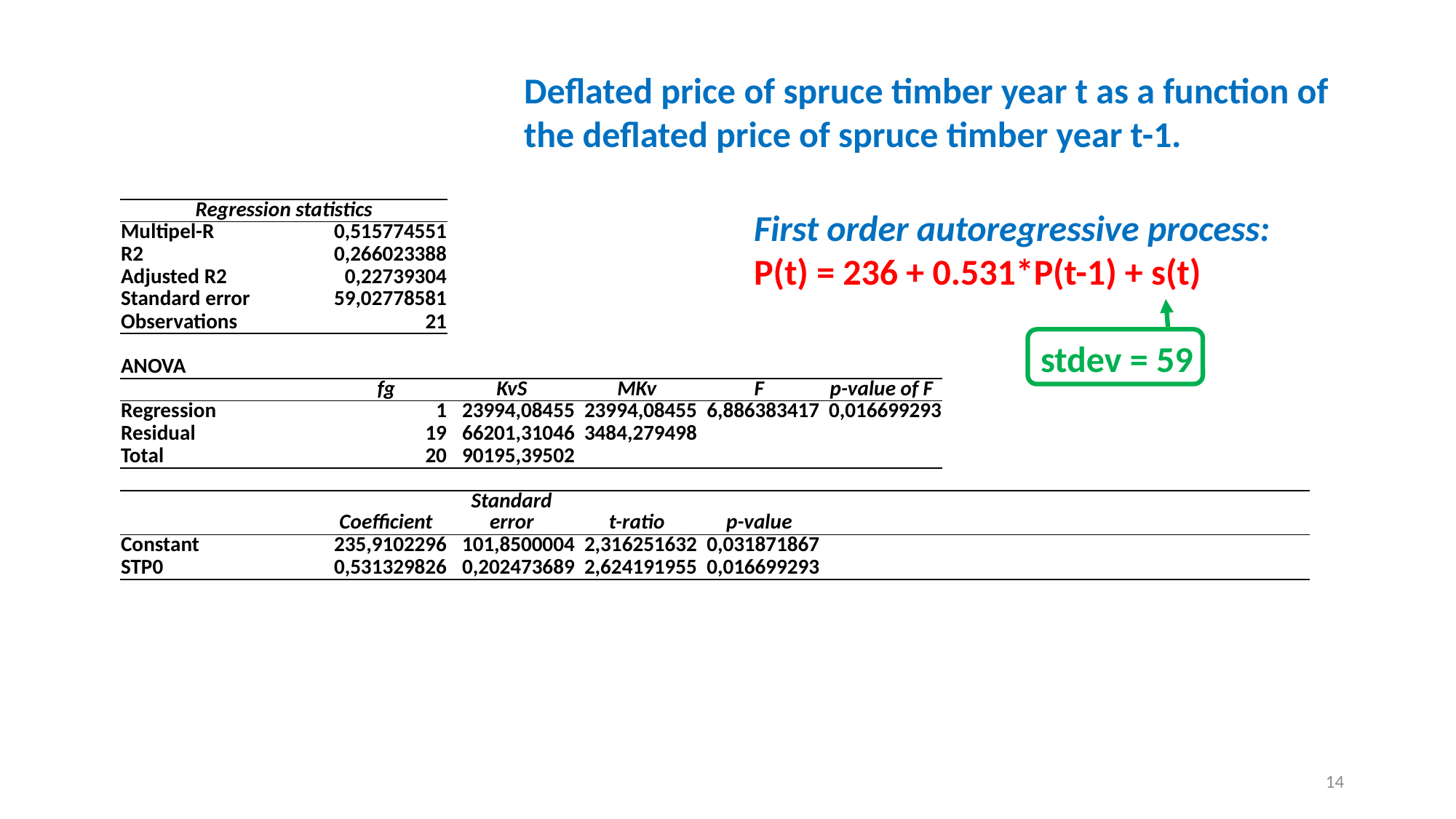

Deflated price of spruce timber year t as a function of the deflated price of spruce timber year t-1.
| Regression statistics |  |  |  |  |  |  |  |  |
| --- | --- | --- | --- | --- | --- | --- | --- | --- |
| Multipel-R | 0,515774551 |  |  |  |  |  |  |  |
| R2 | 0,266023388 |  |  |  |  |  |  |  |
| Adjusted R2 | 0,22739304 |  |  |  |  |  |  |  |
| Standard error | 59,02778581 |  |  |  |  |  |  |  |
| Observations | 21 |  |  |  |  |  |  |  |
|  |  |  |  |  |  |  |  |  |
| ANOVA |  |  |  |  |  |  |  |  |
|  | fg | KvS | MKv | F | p-value of F |  |  |  |
| Regression | 1 | 23994,08455 | 23994,08455 | 6,886383417 | 0,016699293 |  |  |  |
| Residual | 19 | 66201,31046 | 3484,279498 |  |  |  |  |  |
| Total | 20 | 90195,39502 |  |  |  |  |  |  |
|  |  |  |  |  |  |  |  |  |
|  | Coefficient | Standard error | t-ratio | p-value |  |  |  |  |
| Constant | 235,9102296 | 101,8500004 | 2,316251632 | 0,031871867 |  |  |  |  |
| STP0 | 0,531329826 | 0,202473689 | 2,624191955 | 0,016699293 |  |  |  |  |
First order autoregressive process:
P(t) = 236 + 0.531*P(t-1) + s(t)

                                   stdev = 59

14